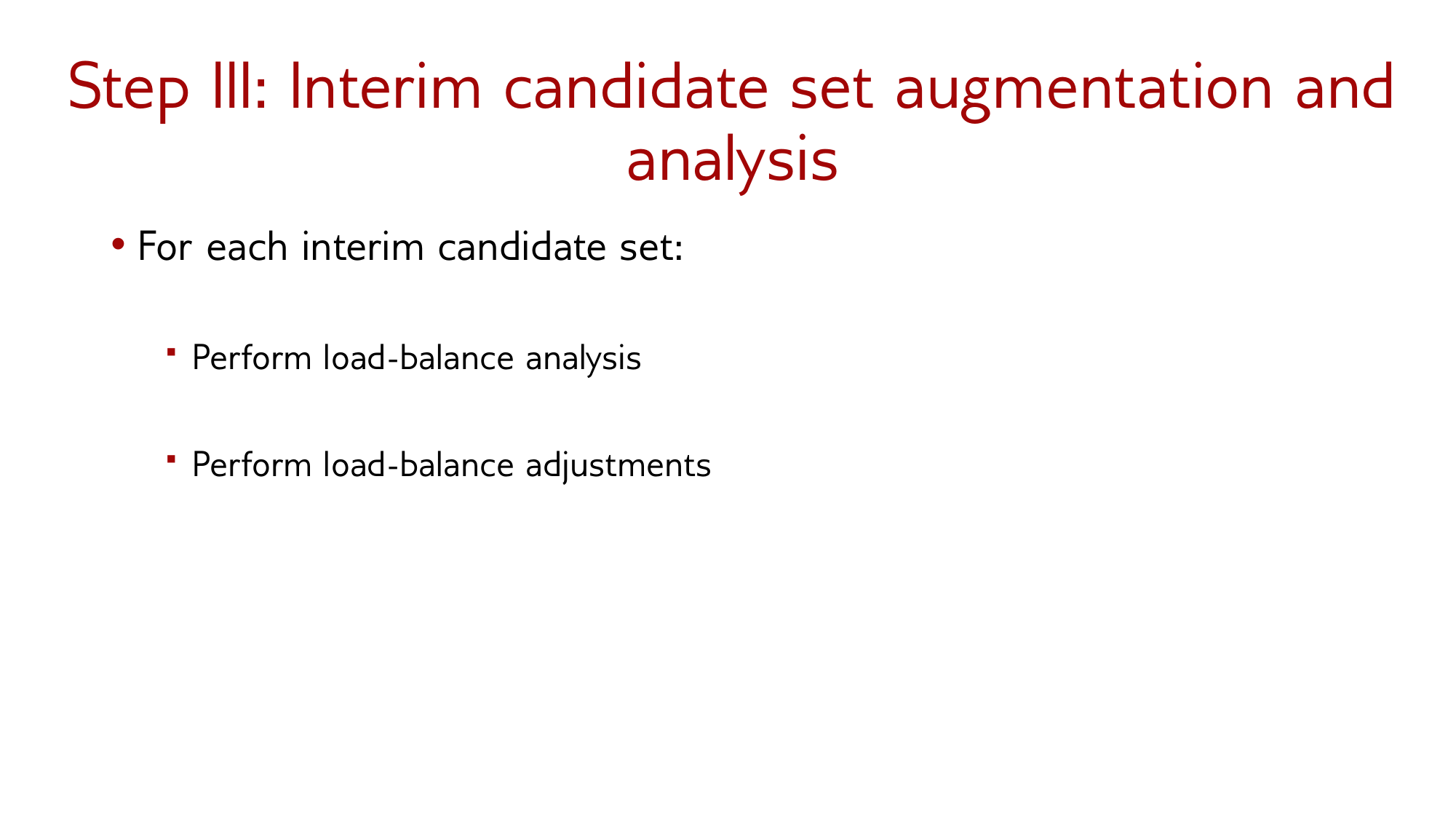

# Step III: Interim candidate set augmentation and analysis
For each interim candidate set:

Perform load-balance analysis

Perform load-balance adjustments